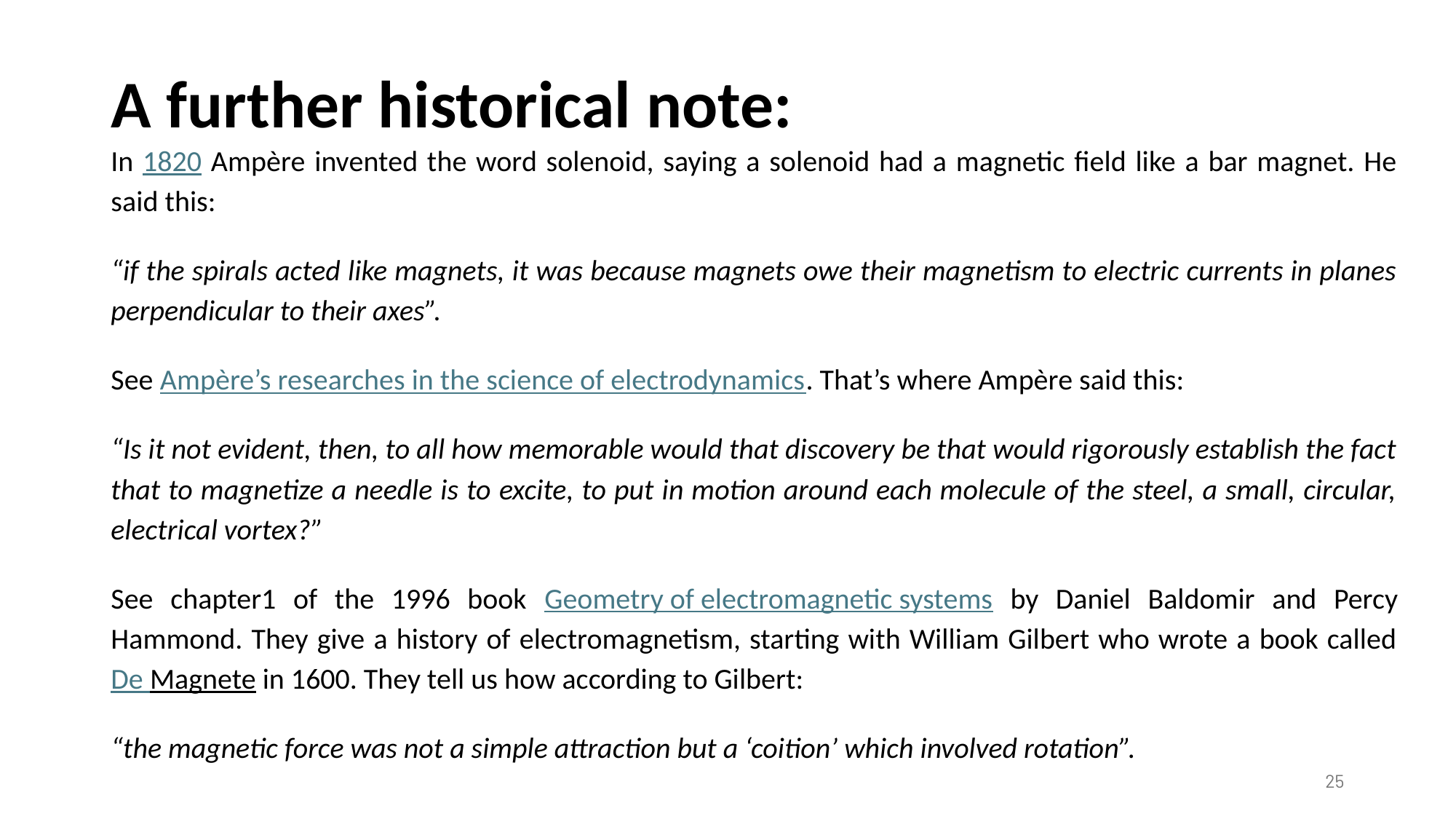

# A further historical note:
In 1820 Ampère invented the word solenoid, saying a solenoid had a magnetic field like a bar magnet. He said this:
“if the spirals acted like magnets, it was because magnets owe their magnetism to electric currents in planes perpendicular to their axes”.
See Ampère’s researches in the science of electrodynamics. That’s where Ampère said this:
“Is it not evident, then, to all how memorable would that discovery be that would rigorously establish the fact that to magnetize a needle is to excite, to put in motion around each molecule of the steel, a small, circular, electrical vortex?”
See chapter1 of the 1996 book Geometry of electromagnetic systems by Daniel Baldomir and Percy Hammond. They give a history of electromagnetism, starting with William Gilbert who wrote a book called De Magnete in 1600. They tell us how according to Gilbert:
“the magnetic force was not a simple attraction but a ‘coition’ which involved rotation”.

25